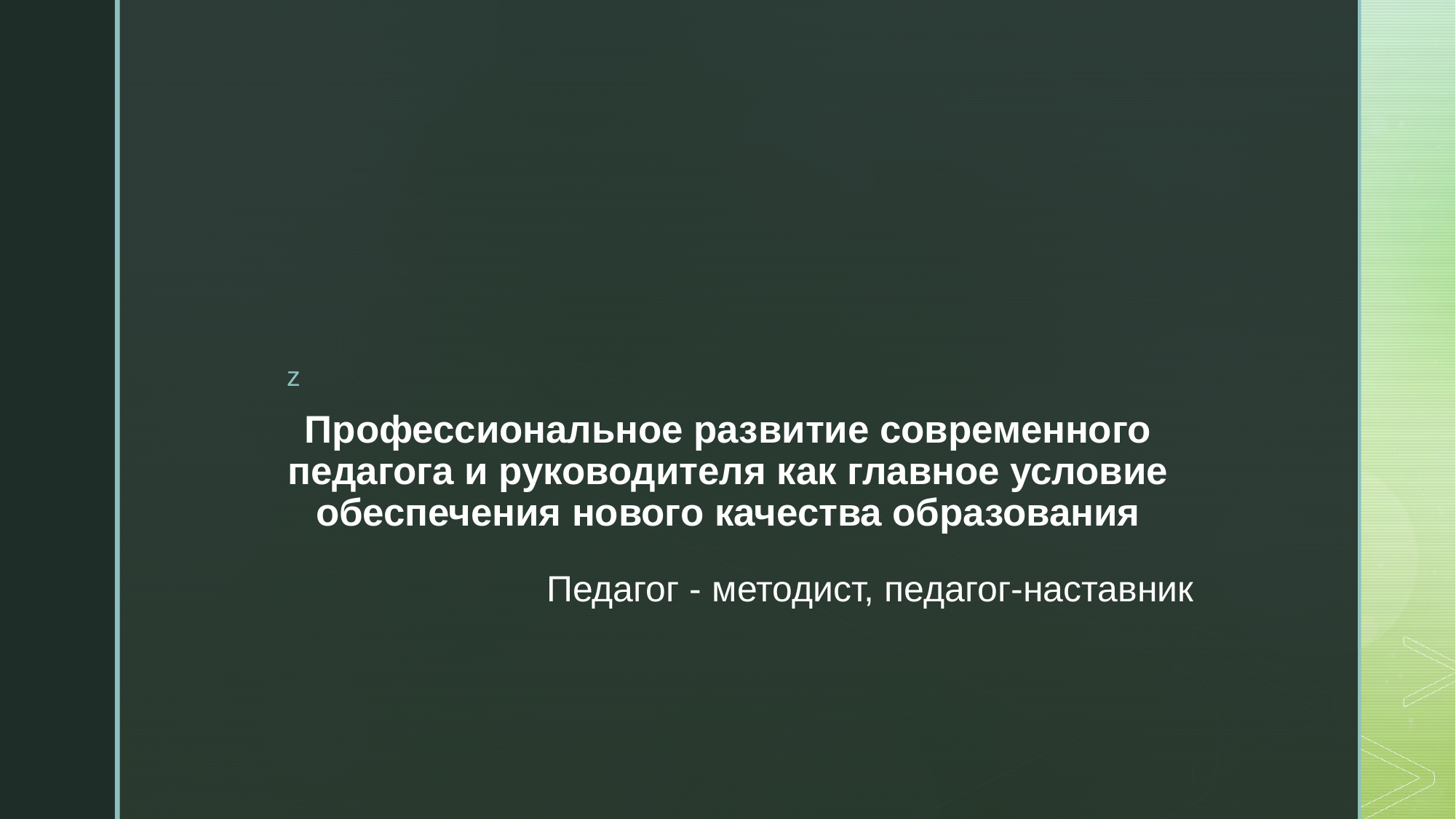

# Профессиональное развитие современного педагога и руководителя как главное условие обеспечения нового качества образования
Педагог - методист, педагог-наставник